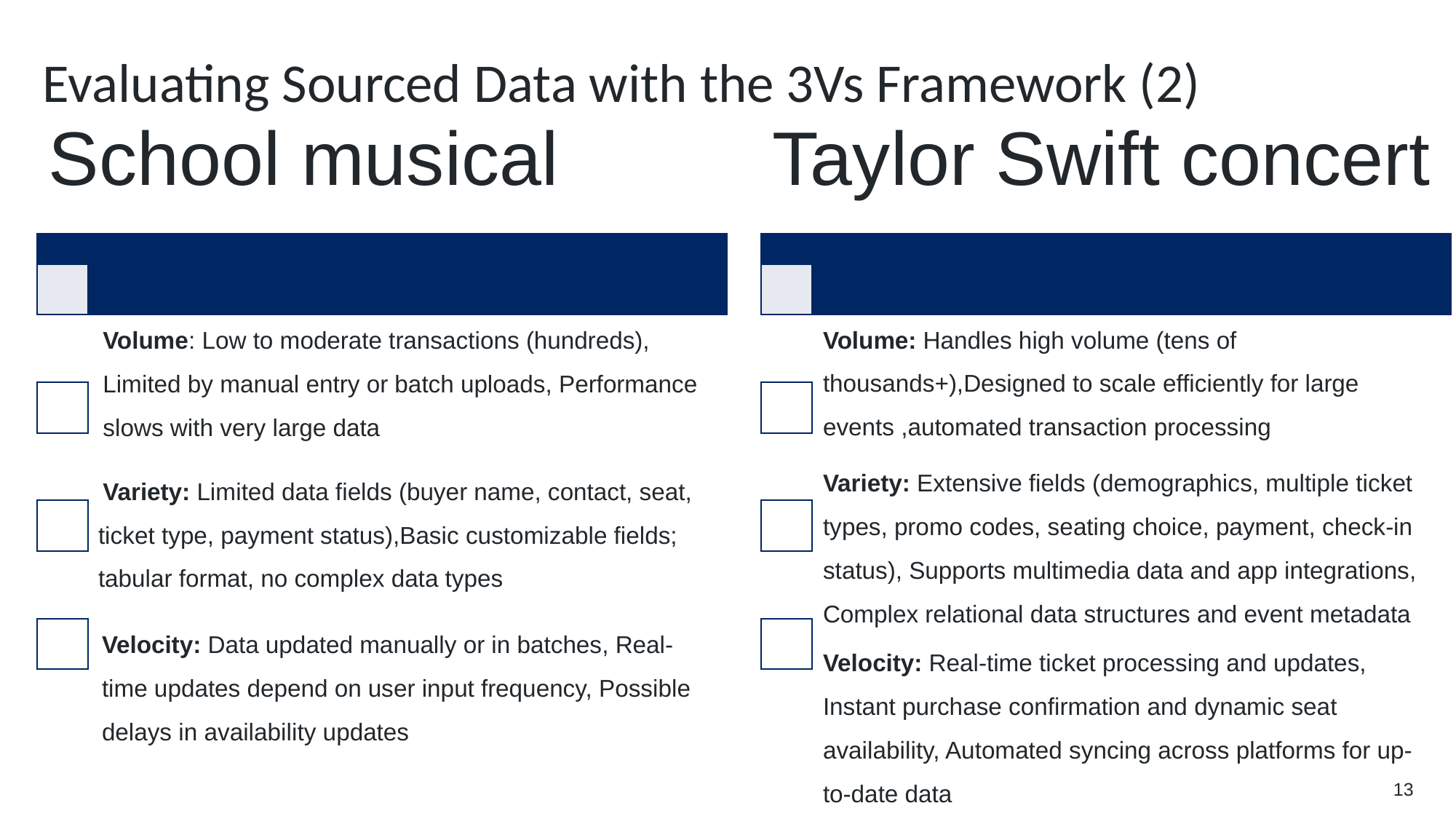

# Evaluating Sourced Data with the 3Vs Framework (2)
School musical
Volume: Low to moderate transactions (hundreds), Limited by manual entry or batch uploads, Performance slows with very large data
 Variety: Limited data fields (buyer name, contact, seat, ticket type, payment status),Basic customizable fields; tabular format, no complex data types
Velocity: Data updated manually or in batches, Real-time updates depend on user input frequency, Possible delays in availability updates
Taylor Swift concert
Volume: Handles high volume (tens of thousands+),Designed to scale efficiently for large events ,automated transaction processing
Variety: Extensive fields (demographics, multiple ticket types, promo codes, seating choice, payment, check-in status), Supports multimedia data and app integrations, Complex relational data structures and event metadata
Velocity: Real-time ticket processing and updates, Instant purchase confirmation and dynamic seat availability, Automated syncing across platforms for up-to-date data
13